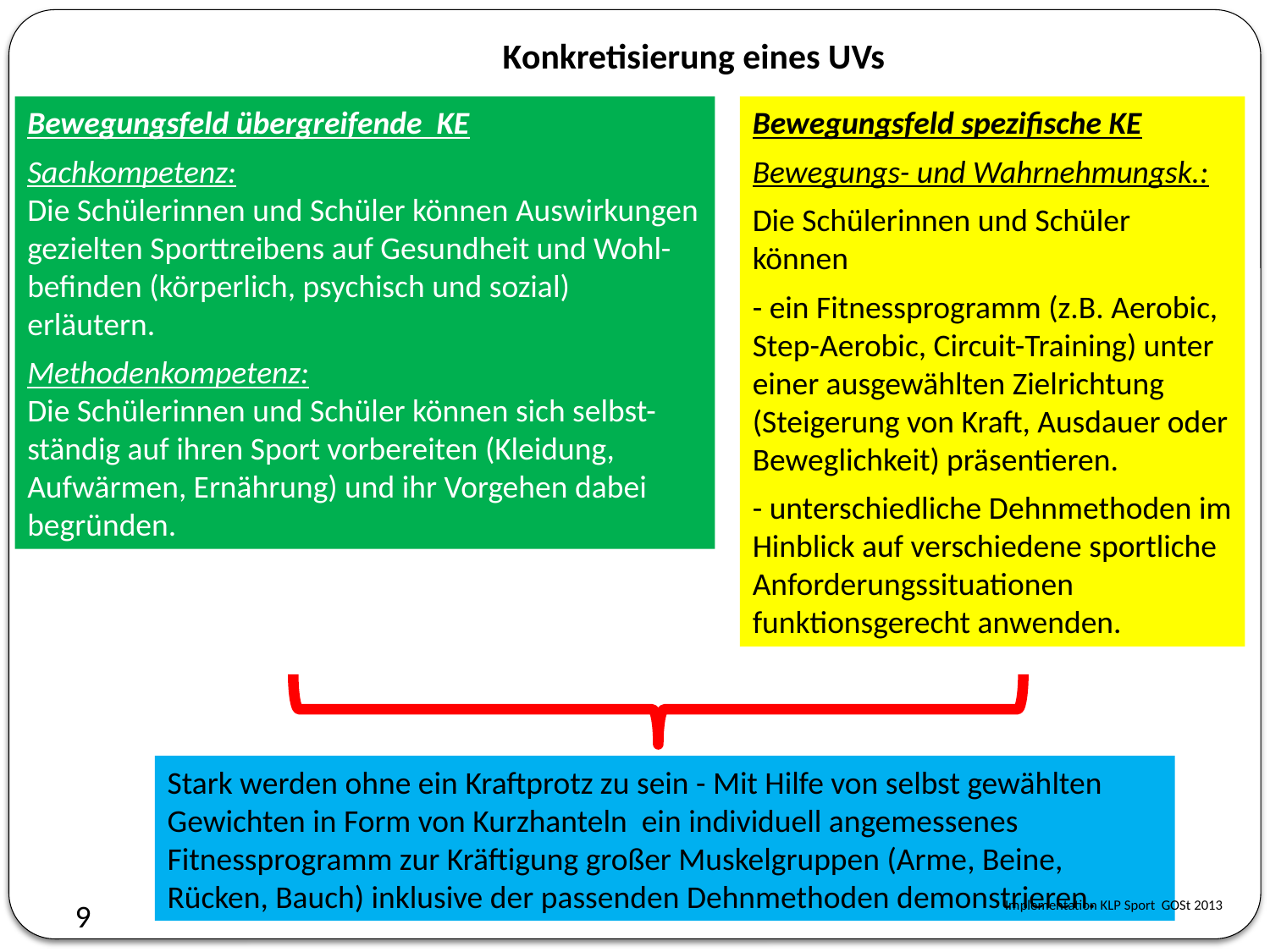

Konkretisierung eines UVs
Bewegungsfeld spezifische KE
Bewegungs- und Wahrnehmungsk.:
Die Schülerinnen und Schüler können
- ein Fitnessprogramm (z.B. Aerobic, Step-Aerobic, Circuit-Training) unter einer ausgewählten Zielrichtung (Steigerung von Kraft, Ausdauer oder Beweglichkeit) präsentieren.
- unterschiedliche Dehnmethoden im Hinblick auf verschiedene sportliche Anforderungssituationen funktionsgerecht anwenden.
Bewegungsfeld übergreifende  KE
Sachkompetenz:
Die Schülerinnen und Schüler können Auswirkungen gezielten Sporttreibens auf Gesundheit und Wohl-befinden (körperlich, psychisch und sozial) erläutern.
Methodenkompetenz:
Die Schülerinnen und Schüler können sich selbst- ständig auf ihren Sport vorbereiten (Kleidung, Aufwärmen, Ernährung) und ihr Vorgehen dabei begründen.

Stark werden ohne ein Kraftprotz zu sein - Mit Hilfe von selbst gewählten Gewichten in Form von Kurzhanteln  ein individuell angemessenes Fitnessprogramm zur Kräftigung großer Muskelgruppen (Arme, Beine, Rücken, Bauch) inklusive der passenden Dehnmethoden demonstrieren.
9
Implementation KLP Sport  GOSt 2013